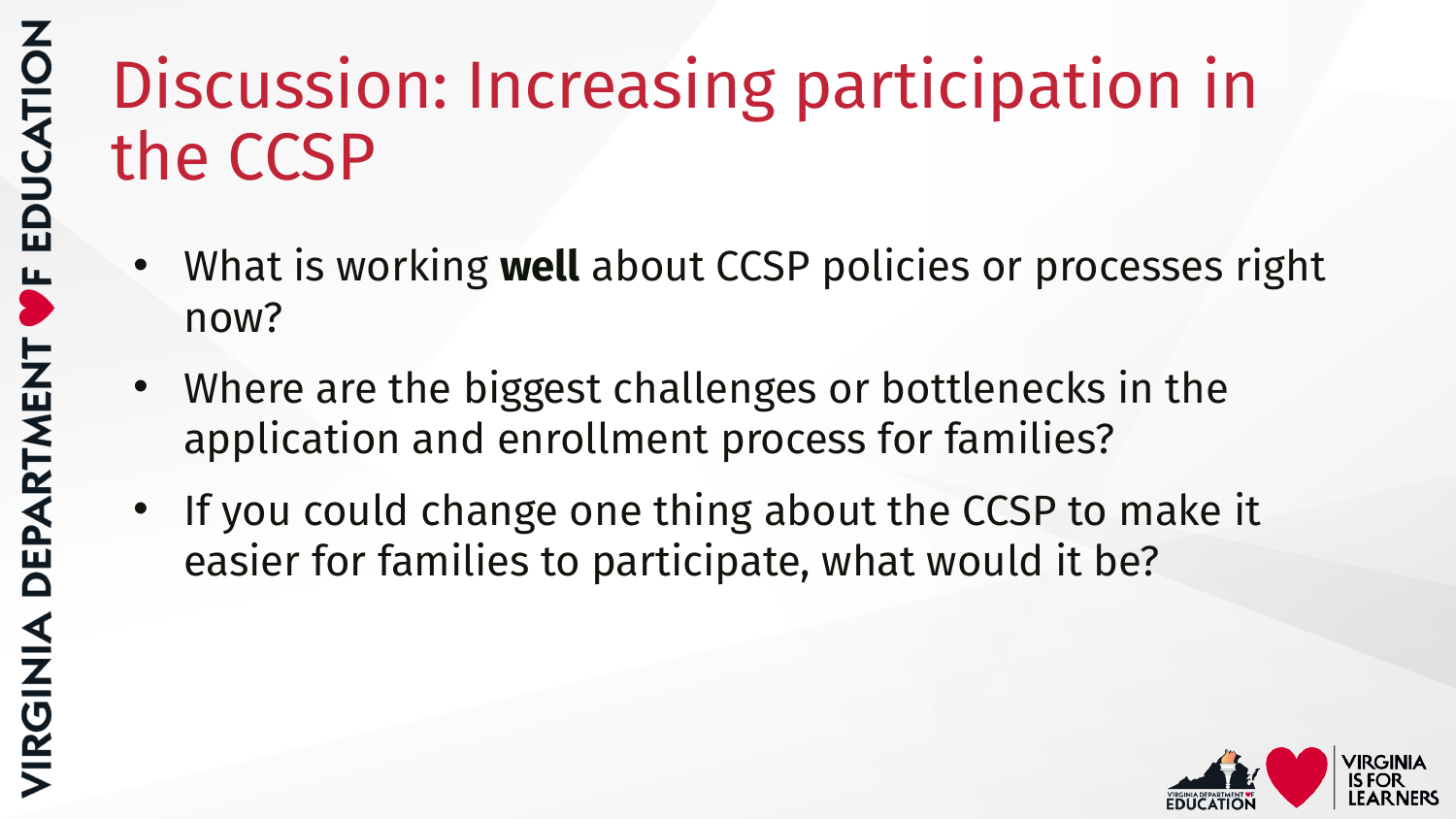

# Discussion: Increasing participation in the CCSP
What is working well about CCSP policies or processes right now?
Where are the biggest challenges or bottlenecks in the application and enrollment process for families?
If you could change one thing about the CCSP to make it easier for families to participate, what would it be?